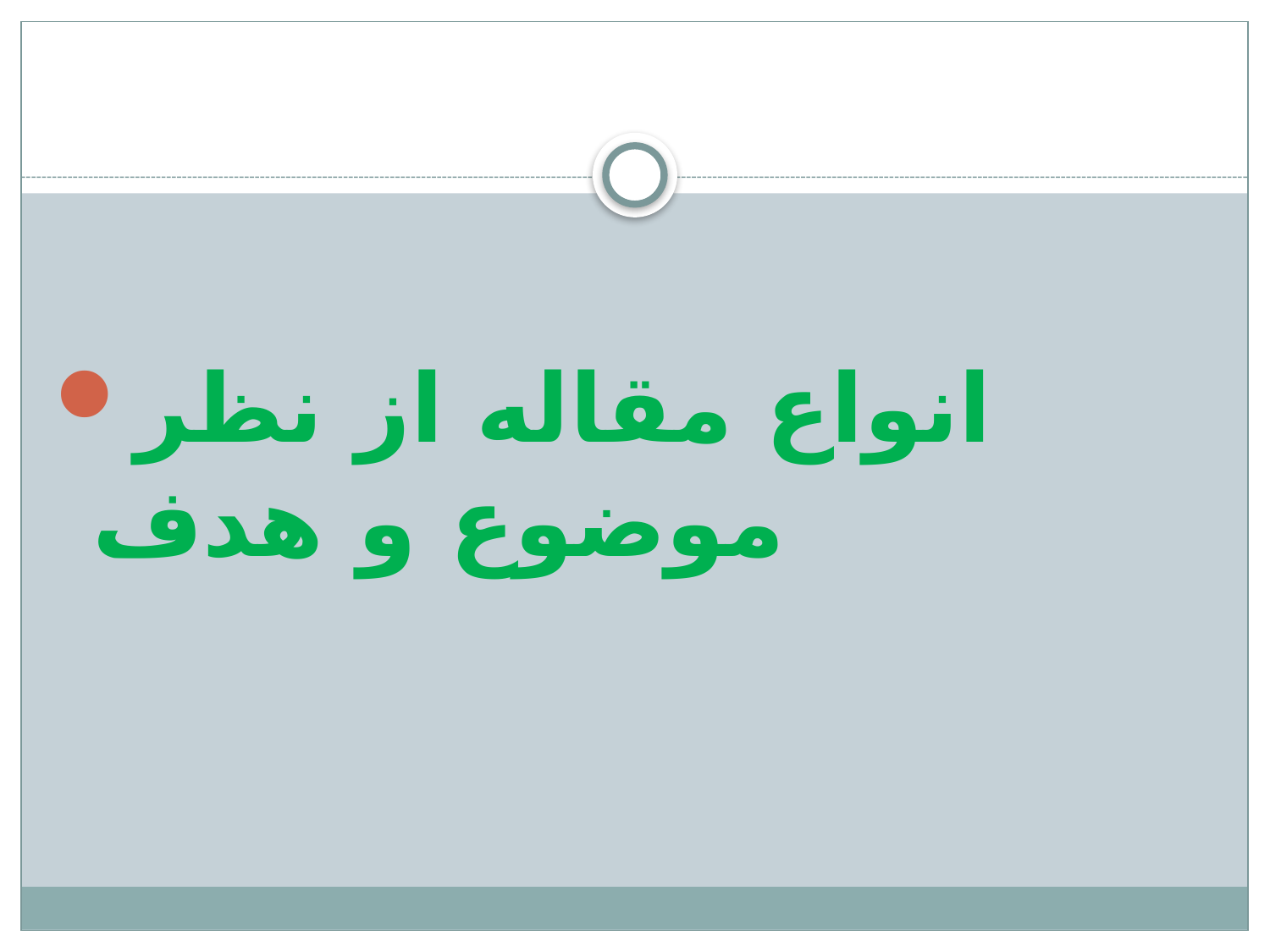

انواع مقاله از نظر موضوع و هدف